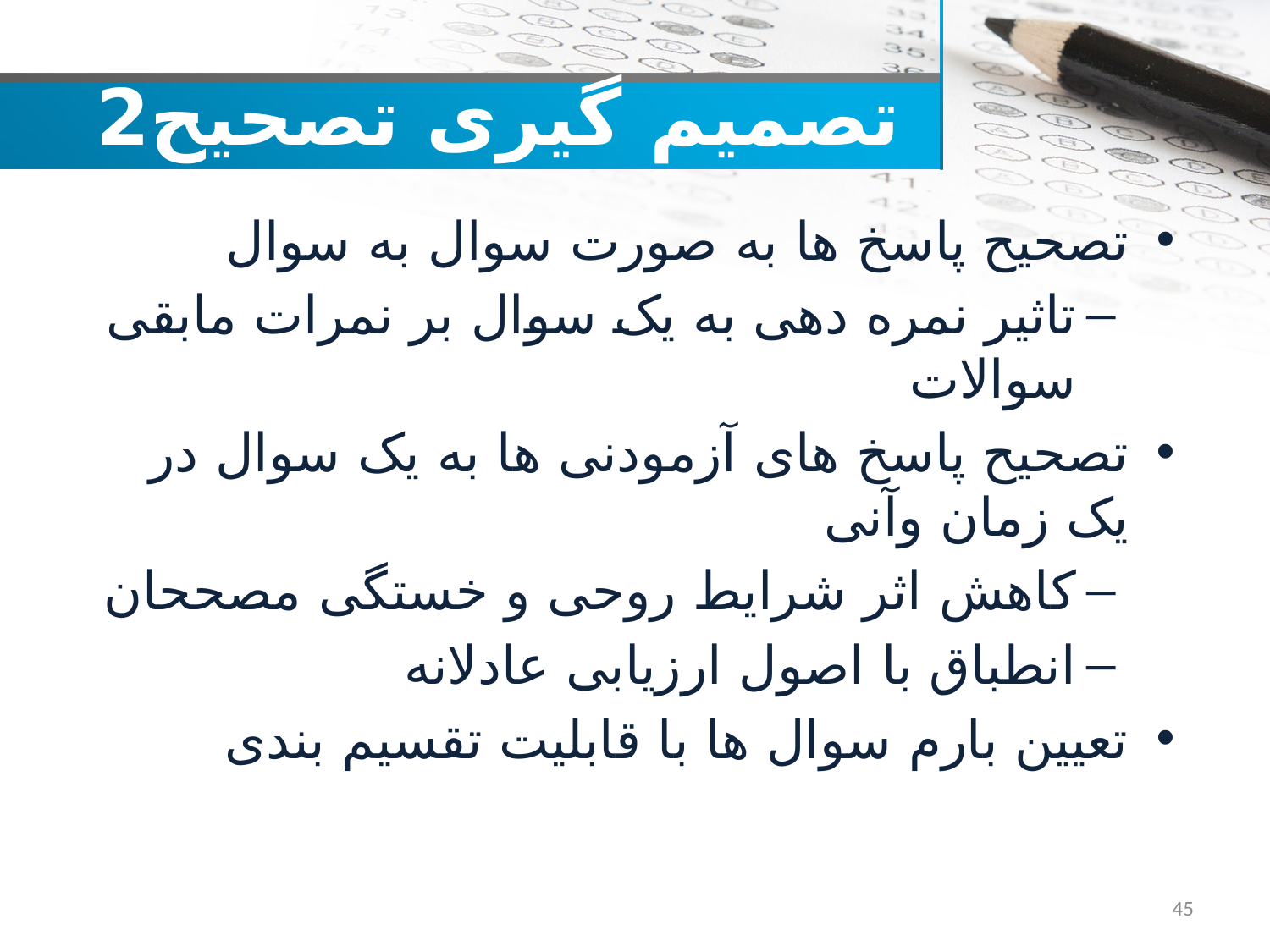

# تصمیم گیری تصحیح2
تصحیح پاسخ ها به صورت سوال به سوال
تاثیر نمره دهی به یک سوال بر نمرات مابقی سوالات
تصحیح پاسخ های آزمودنی ها به یک سوال در یک زمان وآنی
کاهش اثر شرایط روحی و خستگی مصححان
انطباق با اصول ارزیابی عادلانه
تعیین بارم سوال ها با قابلیت تقسیم بندی
45